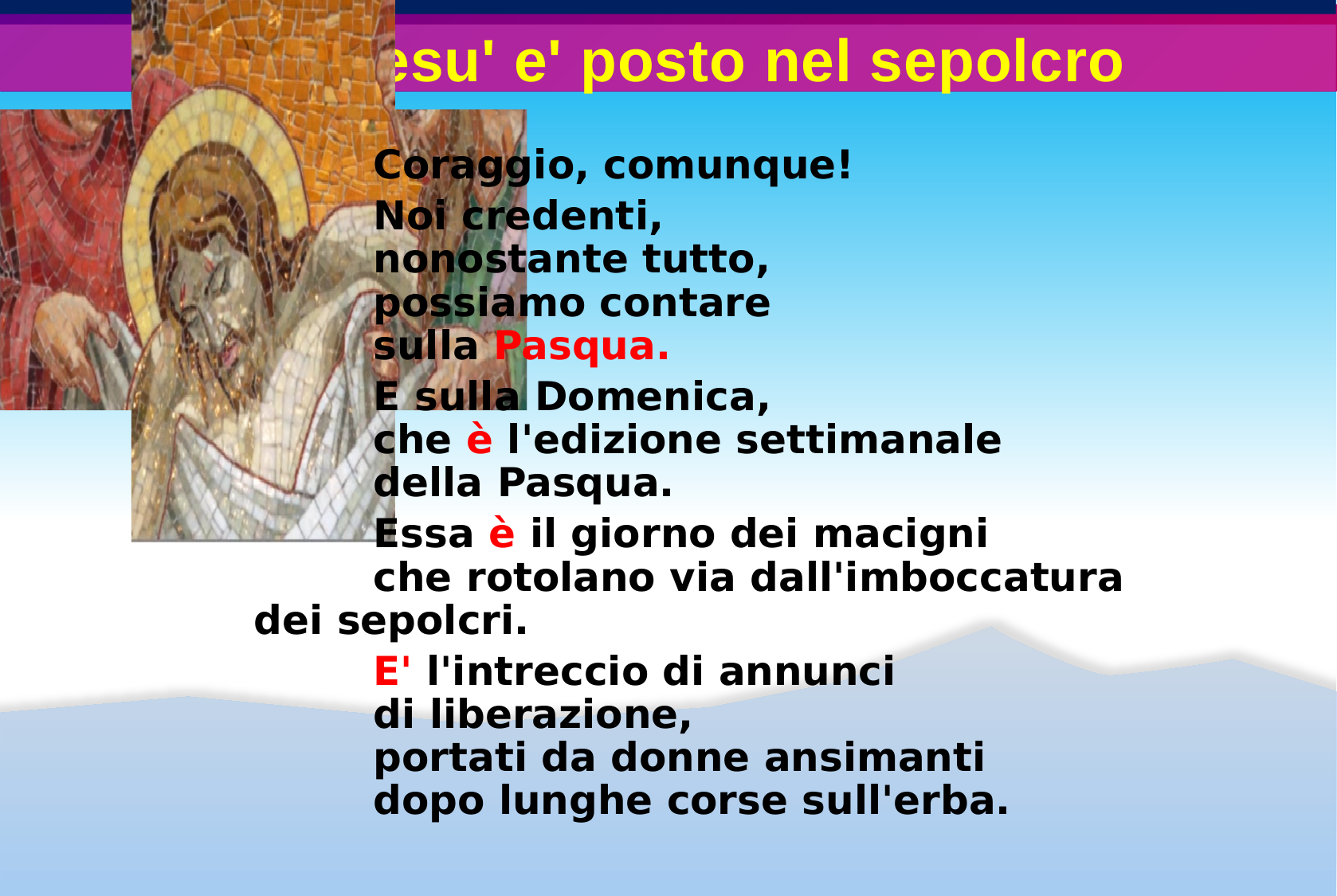

# 1 4. Gesu' e' posto nel sepolcro
			Coraggio, comunque!
			Noi credenti,
		nonostante tutto,
		possiamo contare
		sulla Pasqua.
			E sulla Domenica,
		che è l'edizione settimanale
		della Pasqua.
			Essa è il giorno dei macigni
		che rotolano via dall'imboccatura 			dei sepolcri.
		   	E' l'intreccio di annunci
		di liberazione,
		portati da donne ansimanti
		dopo lunghe corse sull'erba.